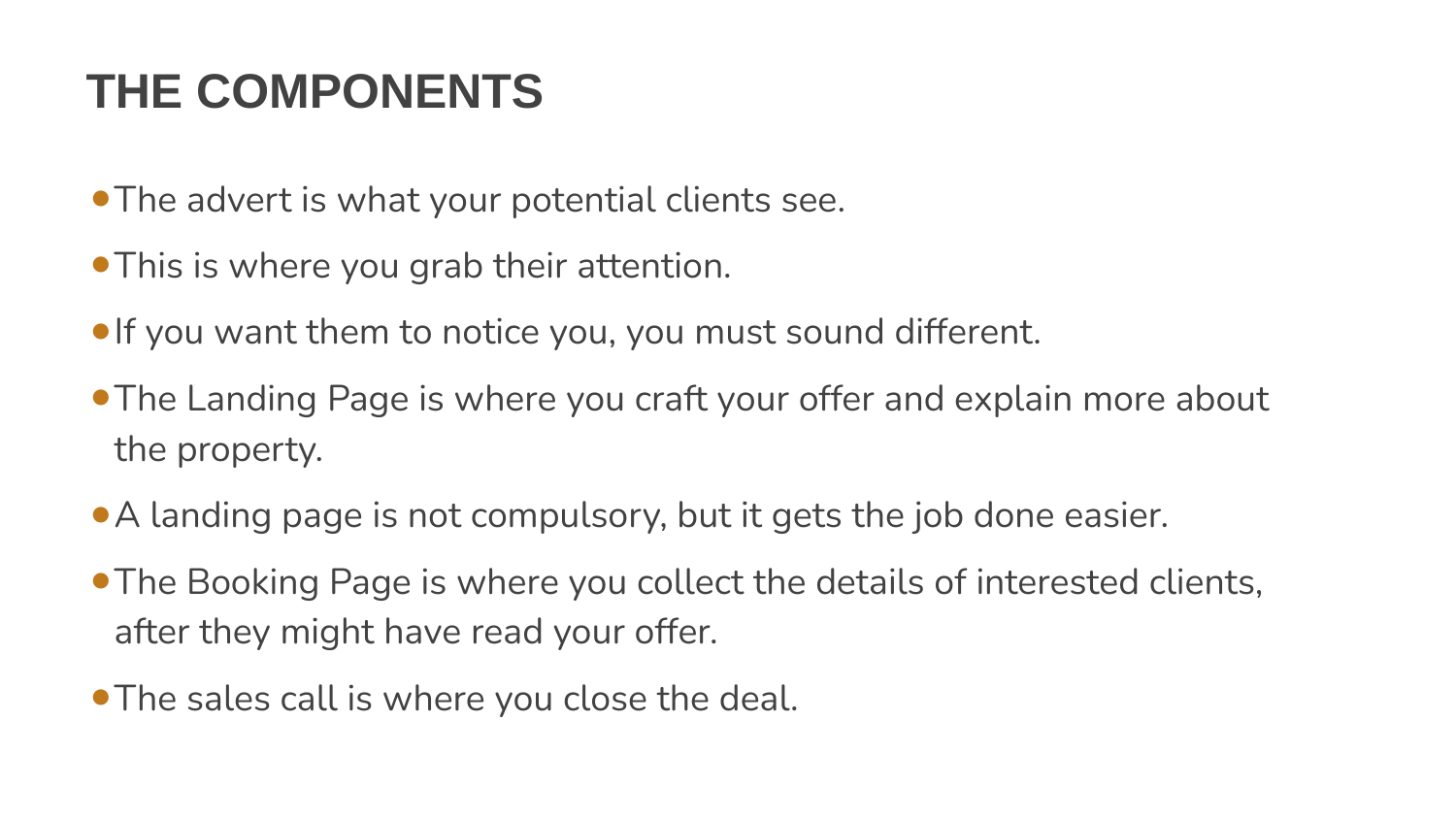

# THE COMPONENTS
The advert is what your potential clients see.
This is where you grab their attention.
If you want them to notice you, you must sound different.
The Landing Page is where you craft your offer and explain more about the property.
A landing page is not compulsory, but it gets the job done easier.
The Booking Page is where you collect the details of interested clients, after they might have read your offer.
The sales call is where you close the deal.